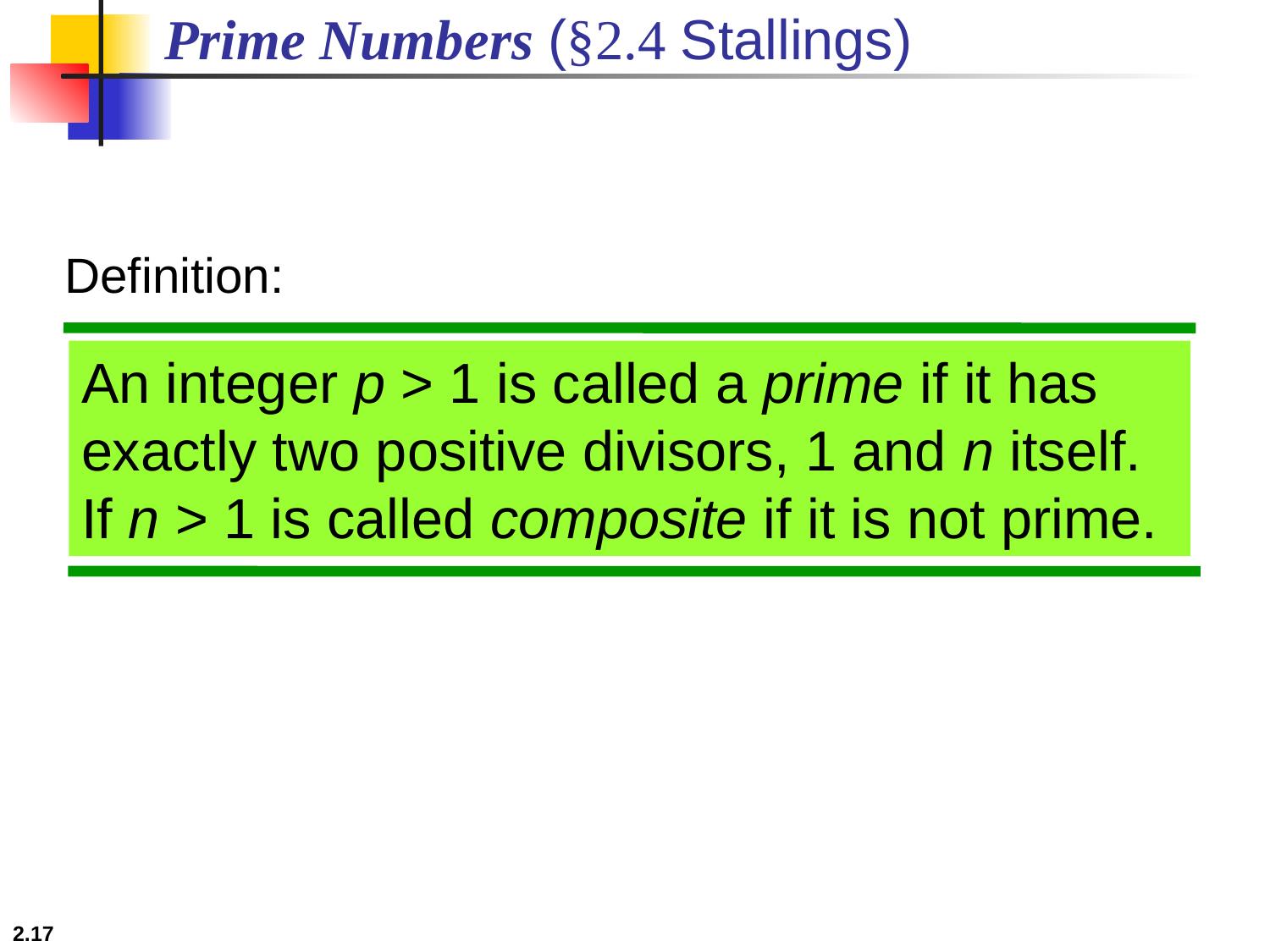

Prime Numbers (§2.4 Stallings)

Definition:

An integer p > 1 is called a prime if it has exactly two positive divisors, 1 and n itself.
If n > 1 is called composite if it is not prime.

2.17